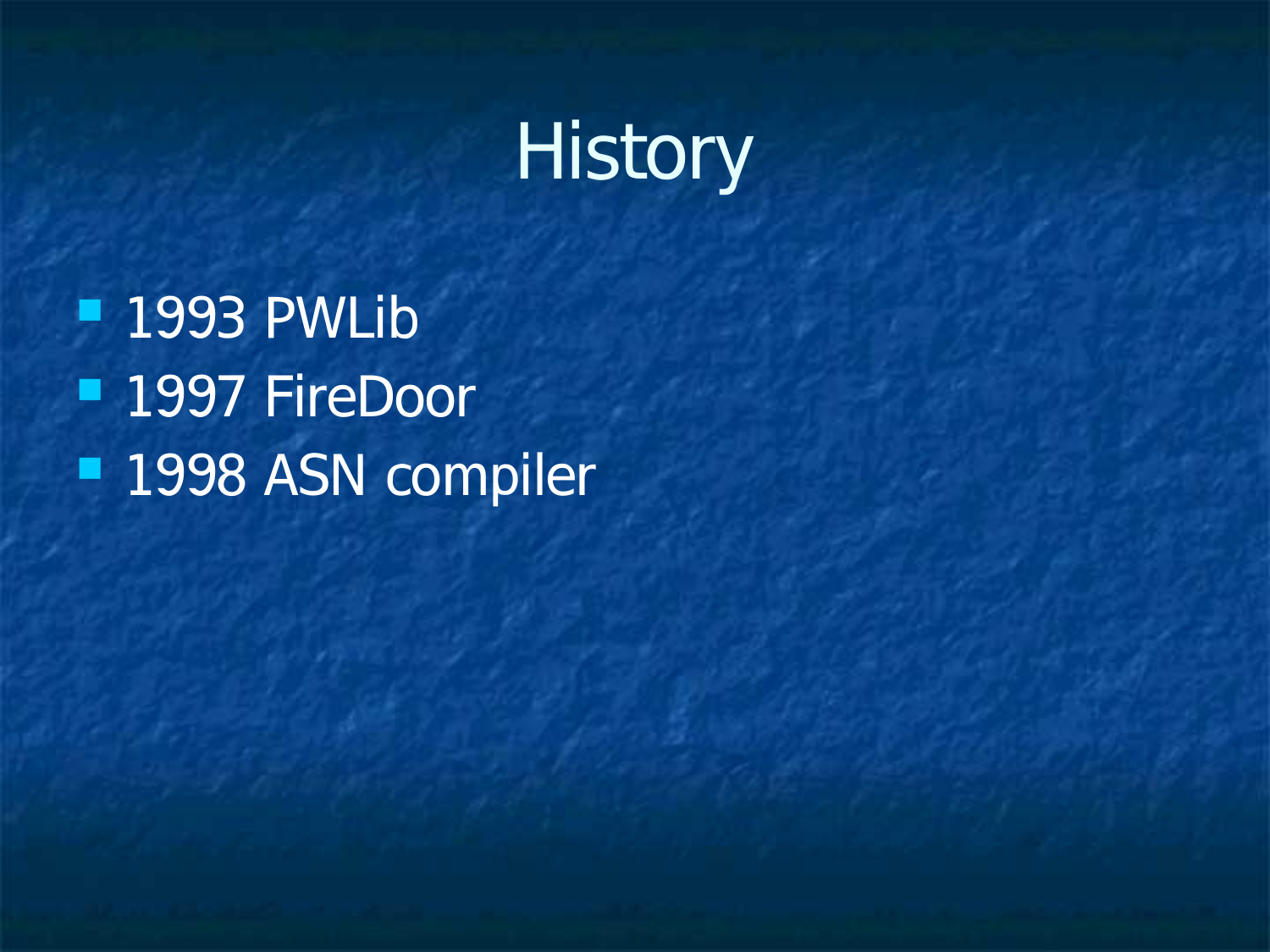

# History
1993 PWLib
1997 FireDoor
1998 ASN compiler